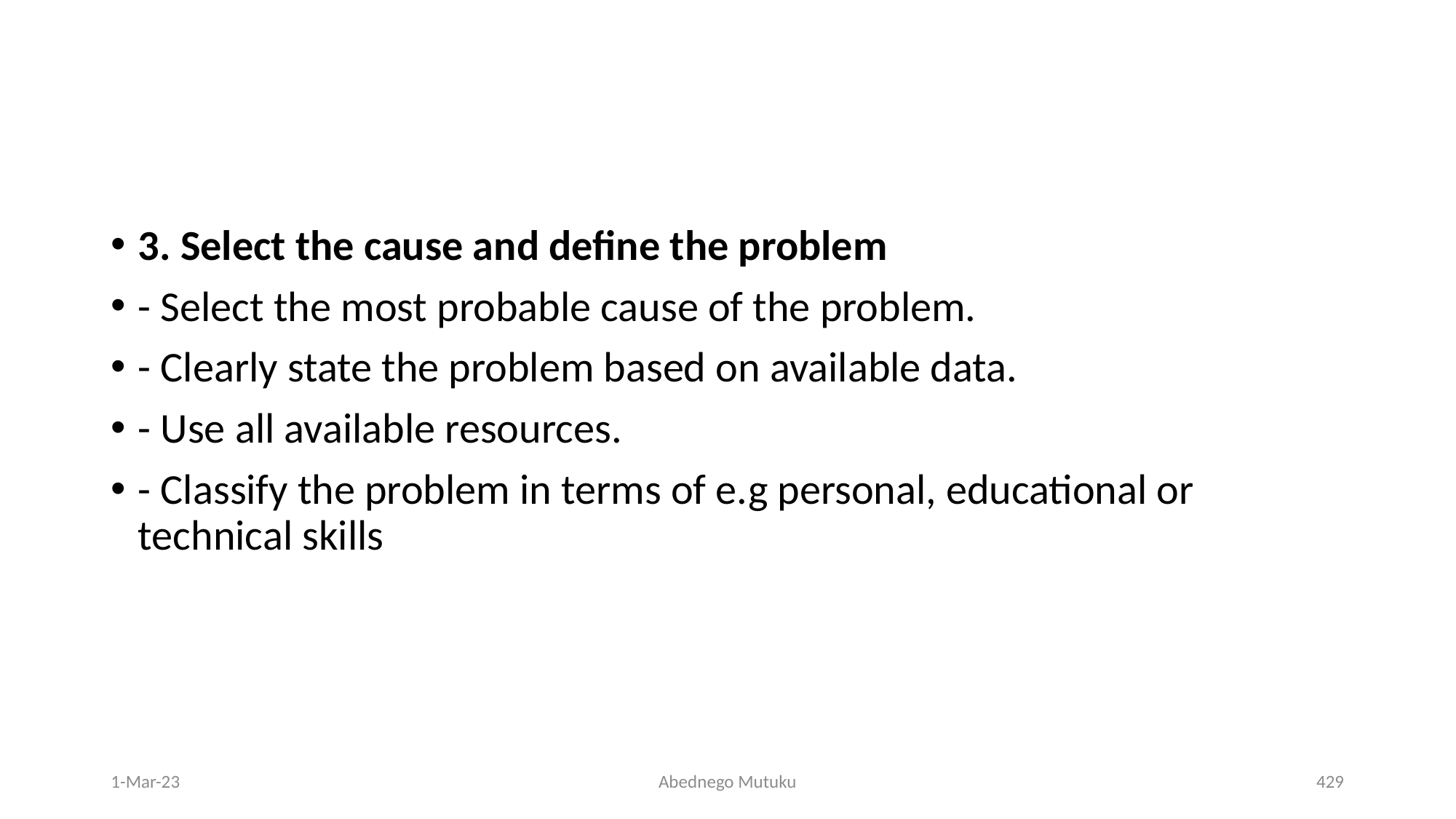

#
3. Select the cause and define the problem
- Select the most probable cause of the problem.
- Clearly state the problem based on available data.
- Use all available resources.
- Classify the problem in terms of e.g personal, educational or technical skills
1-Mar-23
Abednego Mutuku
429